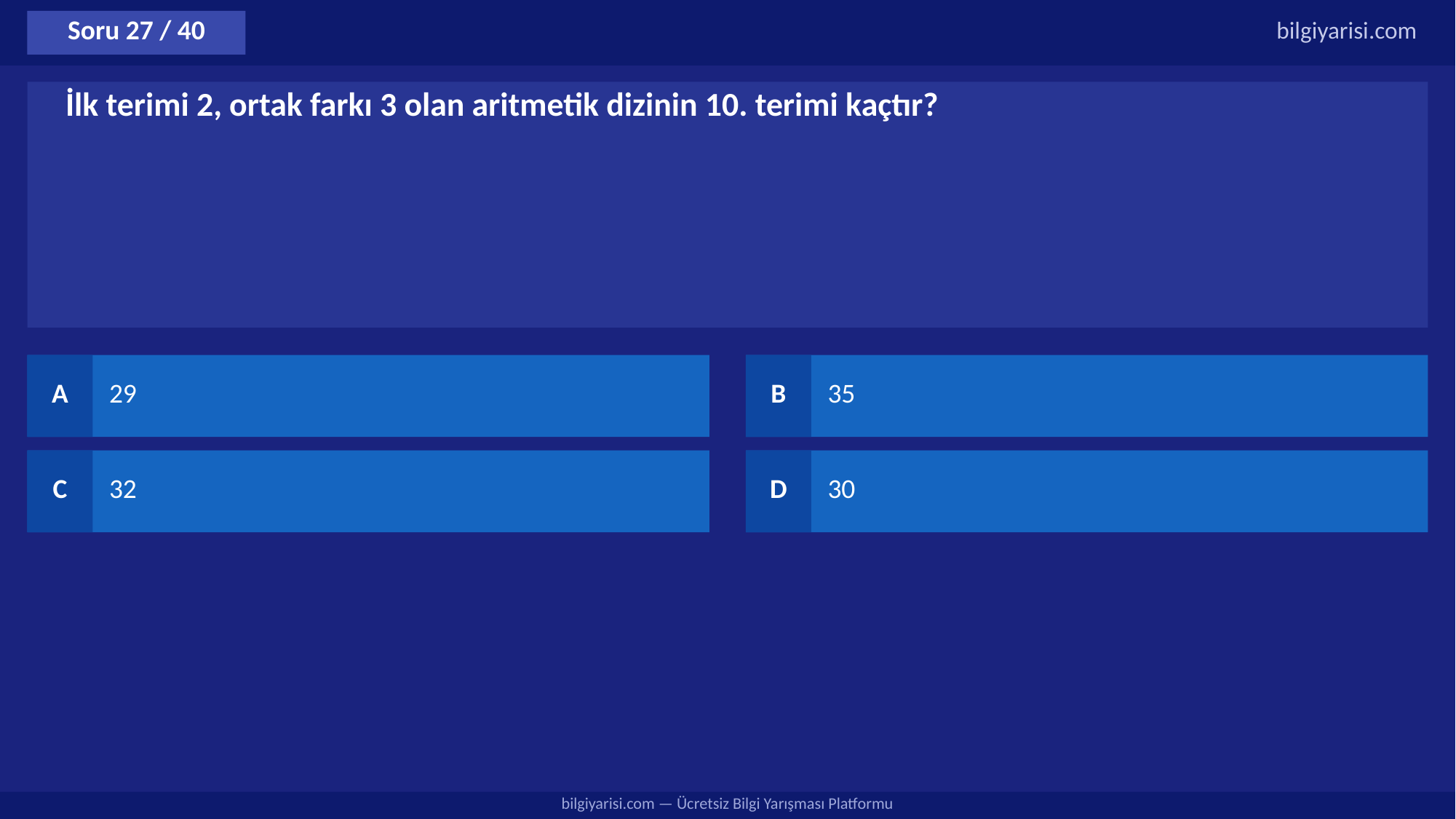

Soru 27 / 40
bilgiyarisi.com

İlk terimi 2, ortak farkı 3 olan aritmetik dizinin 10. terimi kaçtır?

A
29

B
35

C
32

D
30
bilgiyarisi.com — Ücretsiz Bilgi Yarışması Platformu